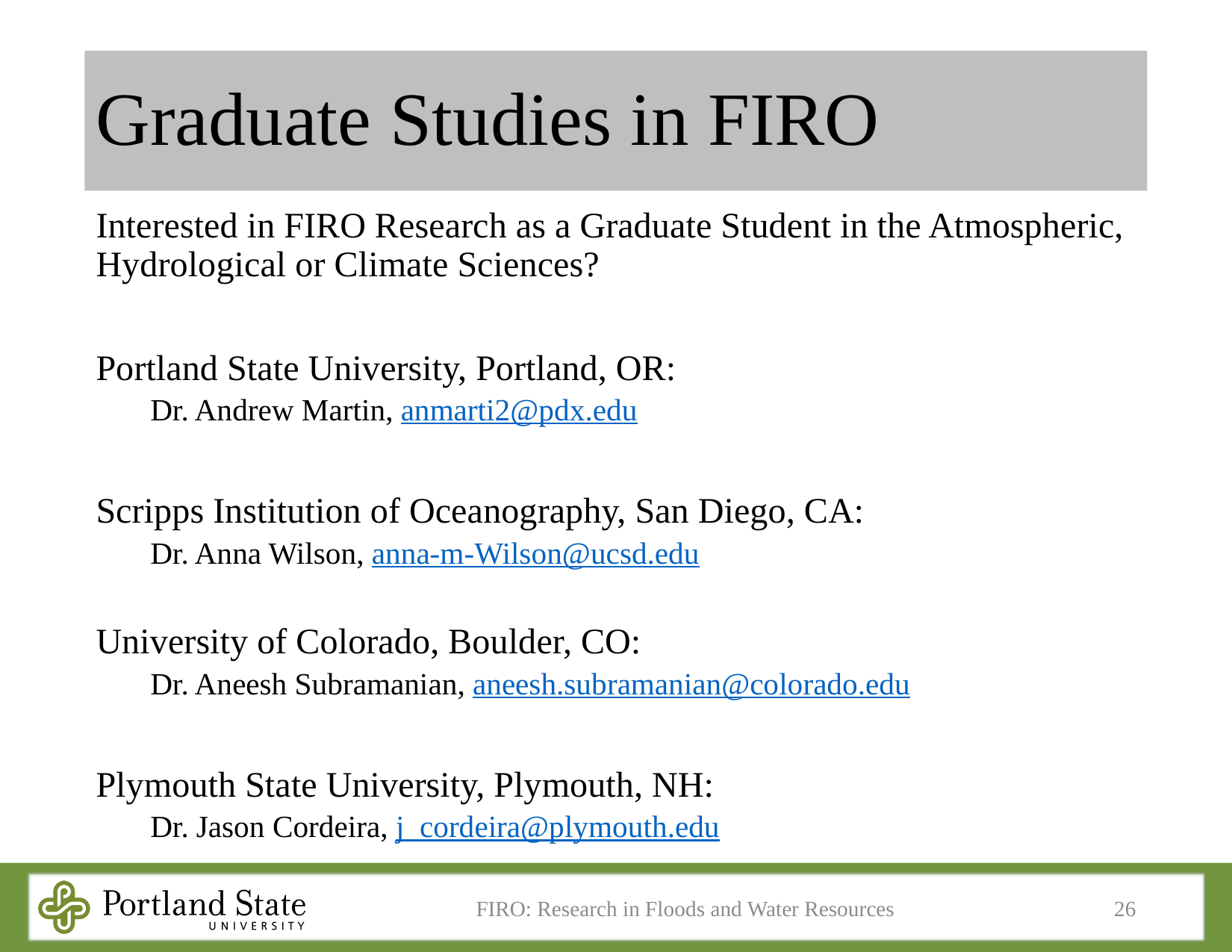

# Graduate Studies in FIRO
Interested in FIRO Research as a Graduate Student in the Atmospheric, Hydrological or Climate Sciences?

Portland State University, Portland, OR:
Dr. Andrew Martin, anmarti2@pdx.edu

Scripps Institution of Oceanography, San Diego, CA:
Dr. Anna Wilson, anna-m-Wilson@ucsd.edu

University of Colorado, Boulder, CO:
Dr. Aneesh Subramanian, aneesh.subramanian@colorado.edu

Plymouth State University, Plymouth, NH:
Dr. Jason Cordeira, j_cordeira@plymouth.edu

FIRO: Research in Floods and Water Resources
26